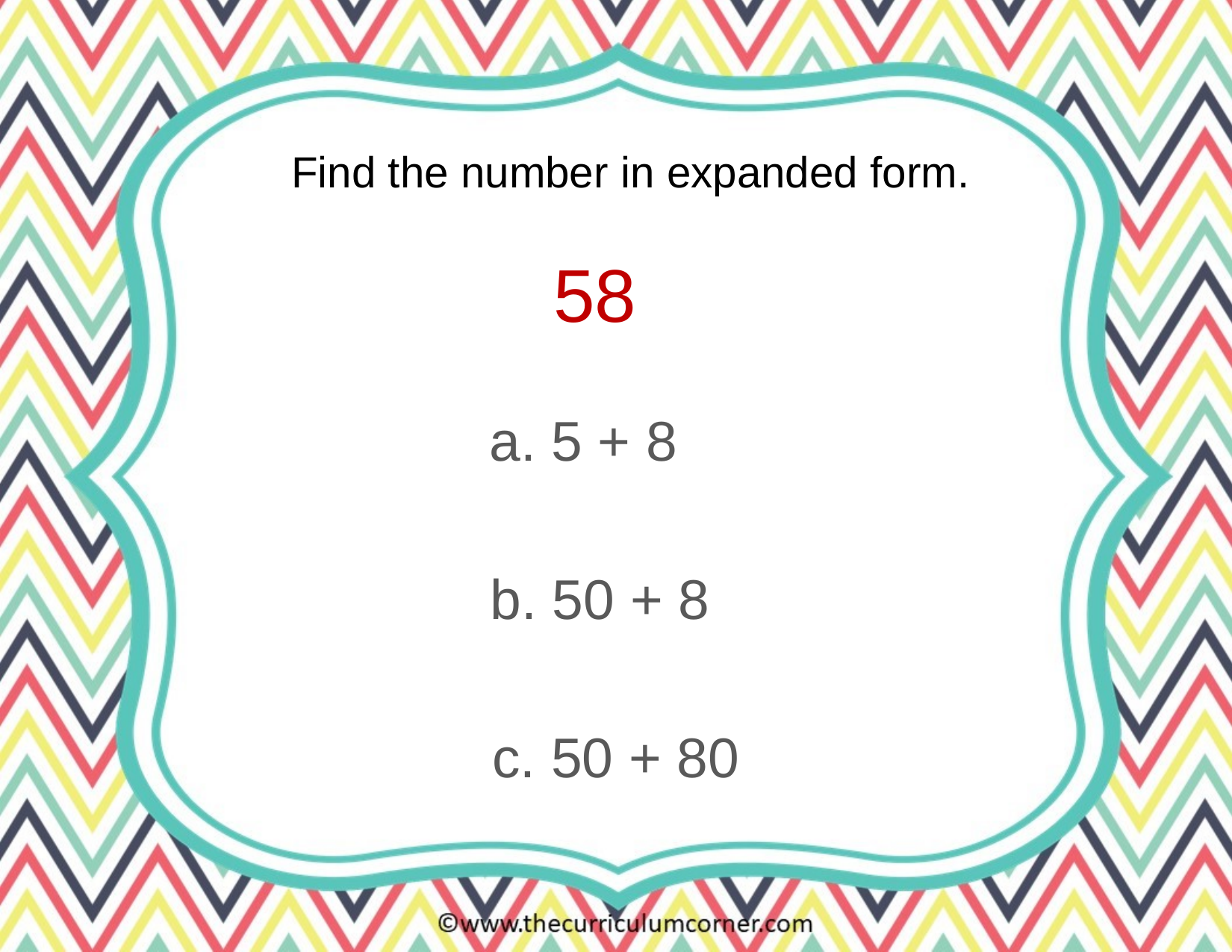

Find the number in expanded form.
58
a. 5 + 8
b. 50 + 8
c. 50 + 80